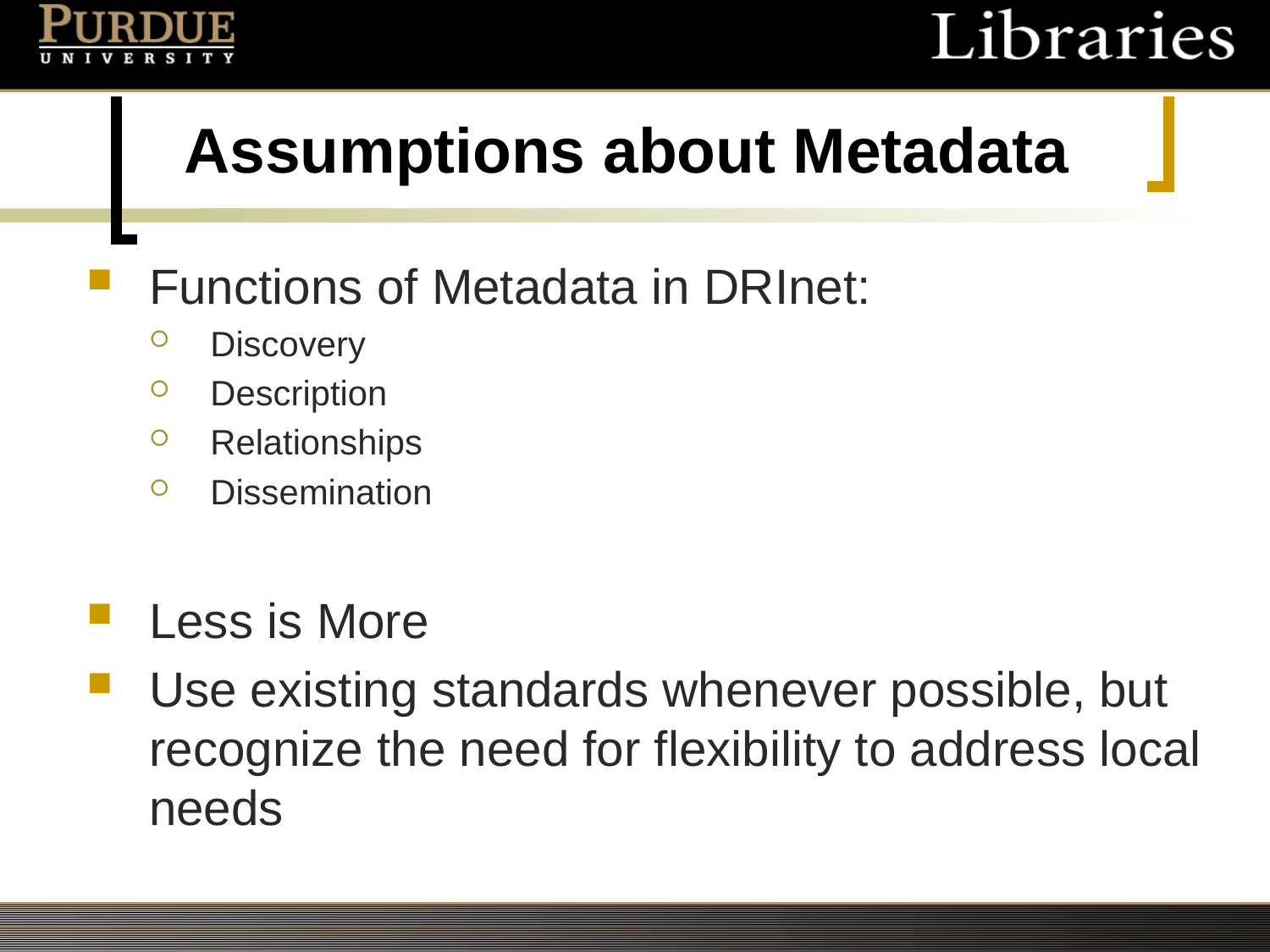

# Assumptions about Metadata
Functions of Metadata in DRInet:
Discovery
Description
Relationships
Dissemination

Less is More
Use existing standards whenever possible, but recognize the need for flexibility to address local needs